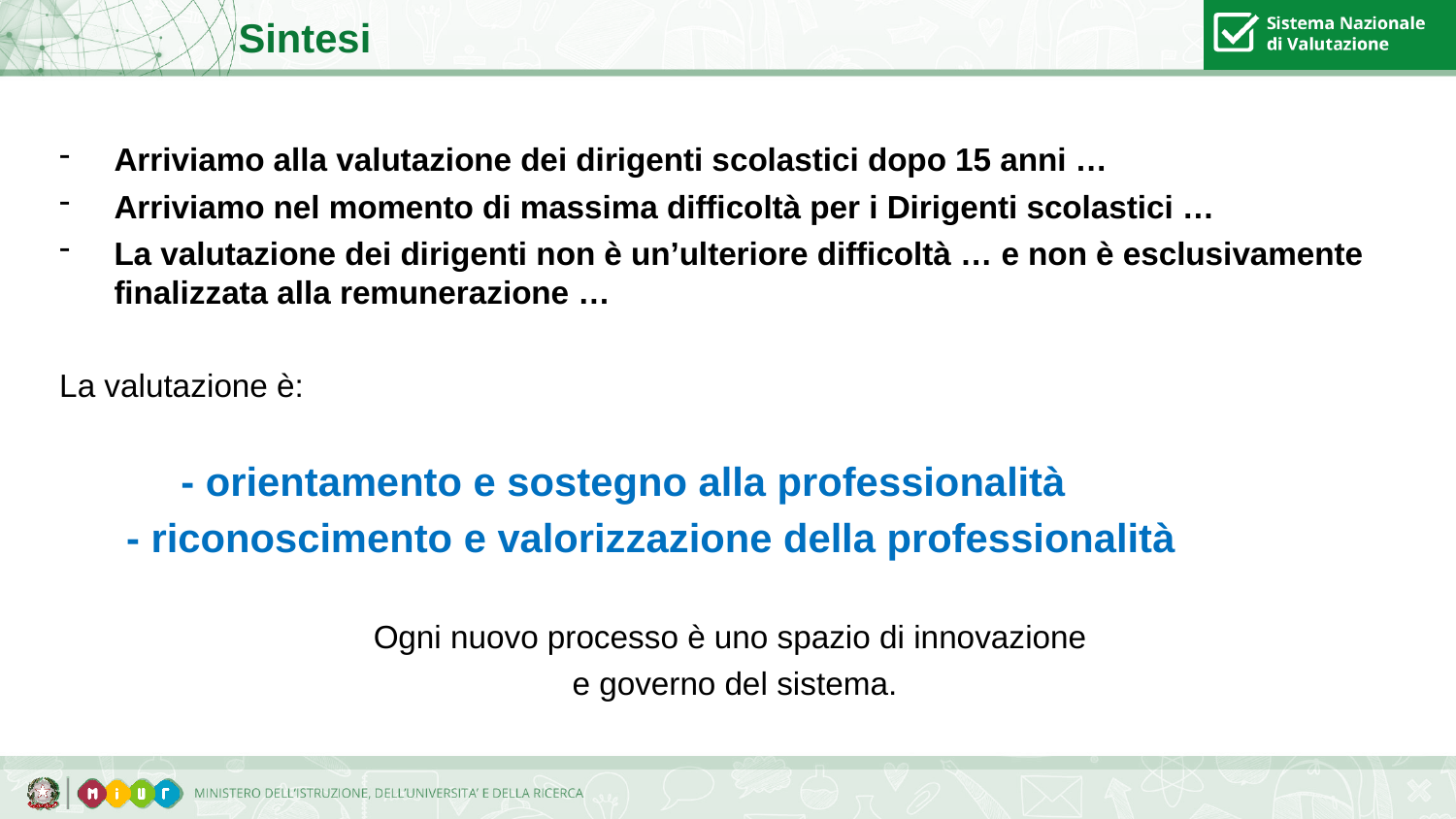

Sintesi
Arriviamo alla valutazione dei dirigenti scolastici dopo 15 anni …
Arriviamo nel momento di massima difficoltà per i Dirigenti scolastici …
La valutazione dei dirigenti non è un’ulteriore difficoltà … e non è esclusivamente finalizzata alla remunerazione …

La valutazione è:
      - orientamento e sostegno alla professionalità
      - riconoscimento e valorizzazione della professionalità

Ogni nuovo processo è uno spazio di innovazione
e governo del sistema.